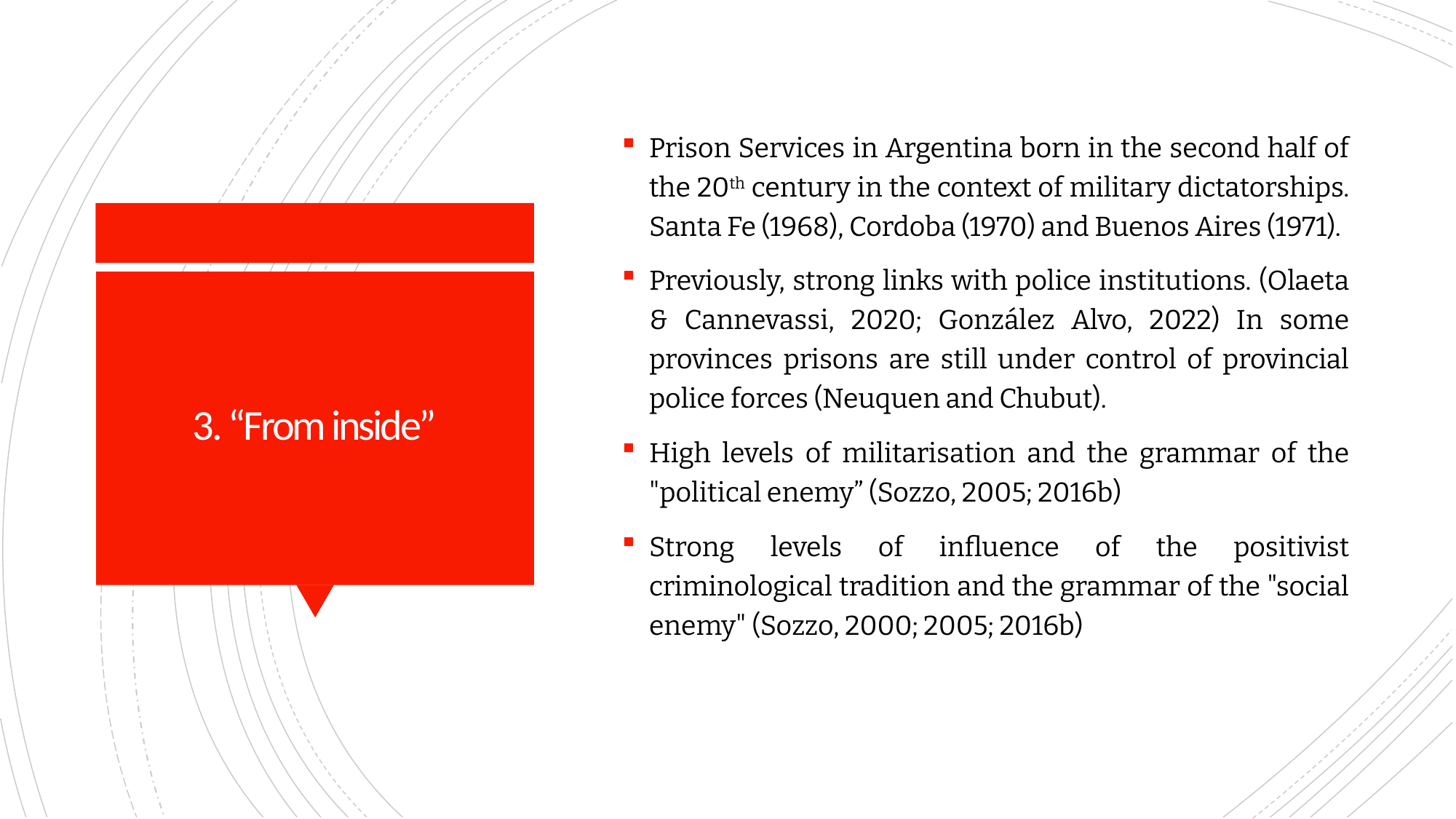

Prison Services in Argentina born in the second half of the 20th century in the context of military dictatorships. Santa Fe (1968), Cordoba (1970) and Buenos Aires (1971).
Previously, strong links with police institutions. (Olaeta & Cannevassi, 2020; González Alvo, 2022) In some provinces prisons are still under control of provincial police forces (Neuquen and Chubut).
High levels of militarisation and the grammar of the "political enemy” (Sozzo, 2005; 2016b)
Strong levels of influence of the positivist criminological tradition and the grammar of the "social enemy" (Sozzo, 2000; 2005; 2016b)

# 3. “From inside”